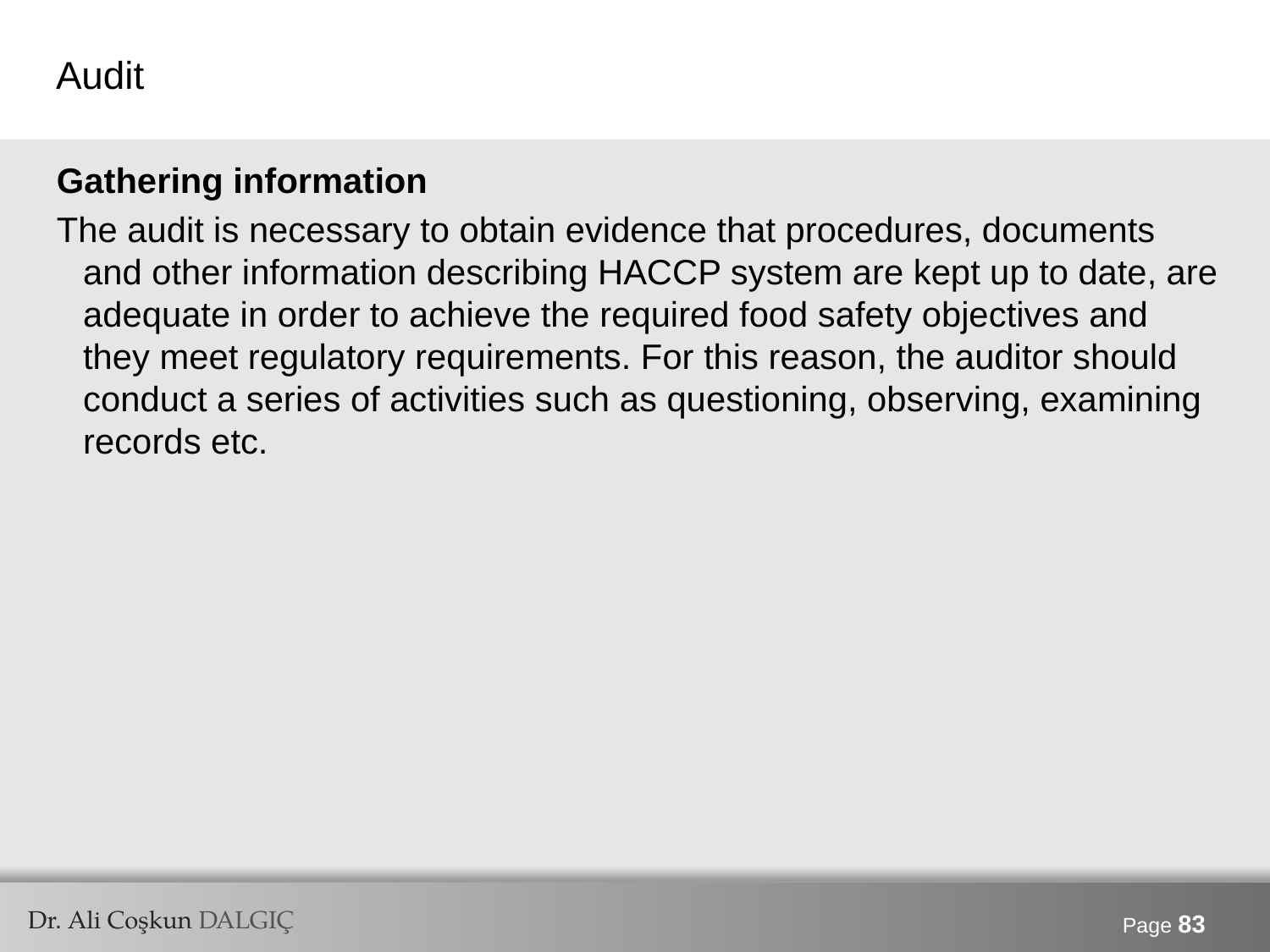

# Audit
Gathering information
The audit is necessary to obtain evidence that procedures, documents and other information describing HACCP system are kept up to date, are adequate in order to achieve the required food safety objectives and they meet regulatory requirements. For this reason, the auditor should conduct a series of activities such as questioning, observing, examining records etc.